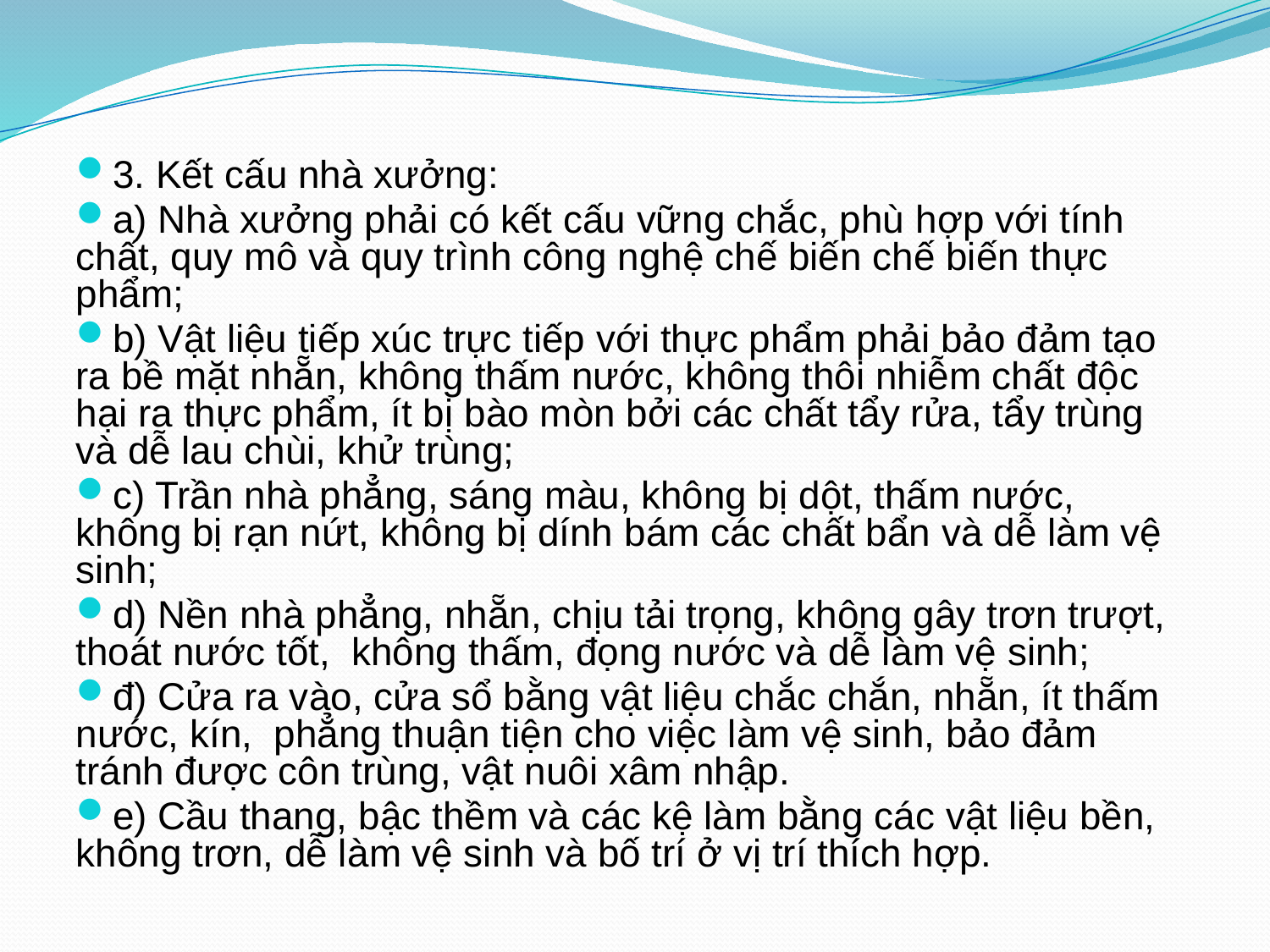

3. Kết cấu nhà xưởng:
a) Nhà xưởng phải có kết cấu vững chắc, phù hợp với tính chất, quy mô và quy trình công nghệ chế biến chế biến thực phẩm;
b) Vật liệu tiếp xúc trực tiếp với thực phẩm phải bảo đảm tạo ra bề mặt nhẵn, không thấm nước, không thôi nhiễm chất độc hại ra thực phẩm, ít bị bào mòn bởi các chất tẩy rửa, tẩy trùng và dễ lau chùi, khử trùng;
c) Trần nhà phẳng, sáng màu, không bị dột, thấm nước, không bị rạn nứt, không bị dính bám các chất bẩn và dễ làm vệ sinh;
d) Nền nhà phẳng, nhẵn, chịu tải trọng, không gây trơn trượt, thoát nước tốt,  không thấm, đọng nước và dễ làm vệ sinh;
đ) Cửa ra vào, cửa sổ bằng vật liệu chắc chắn, nhẵn, ít thấm nước, kín,  phẳng thuận tiện cho việc làm vệ sinh, bảo đảm tránh được côn trùng, vật nuôi xâm nhập.
e) Cầu thang, bậc thềm và các kệ làm bằng các vật liệu bền, không trơn, dễ làm vệ sinh và bố trí ở vị trí thích hợp.